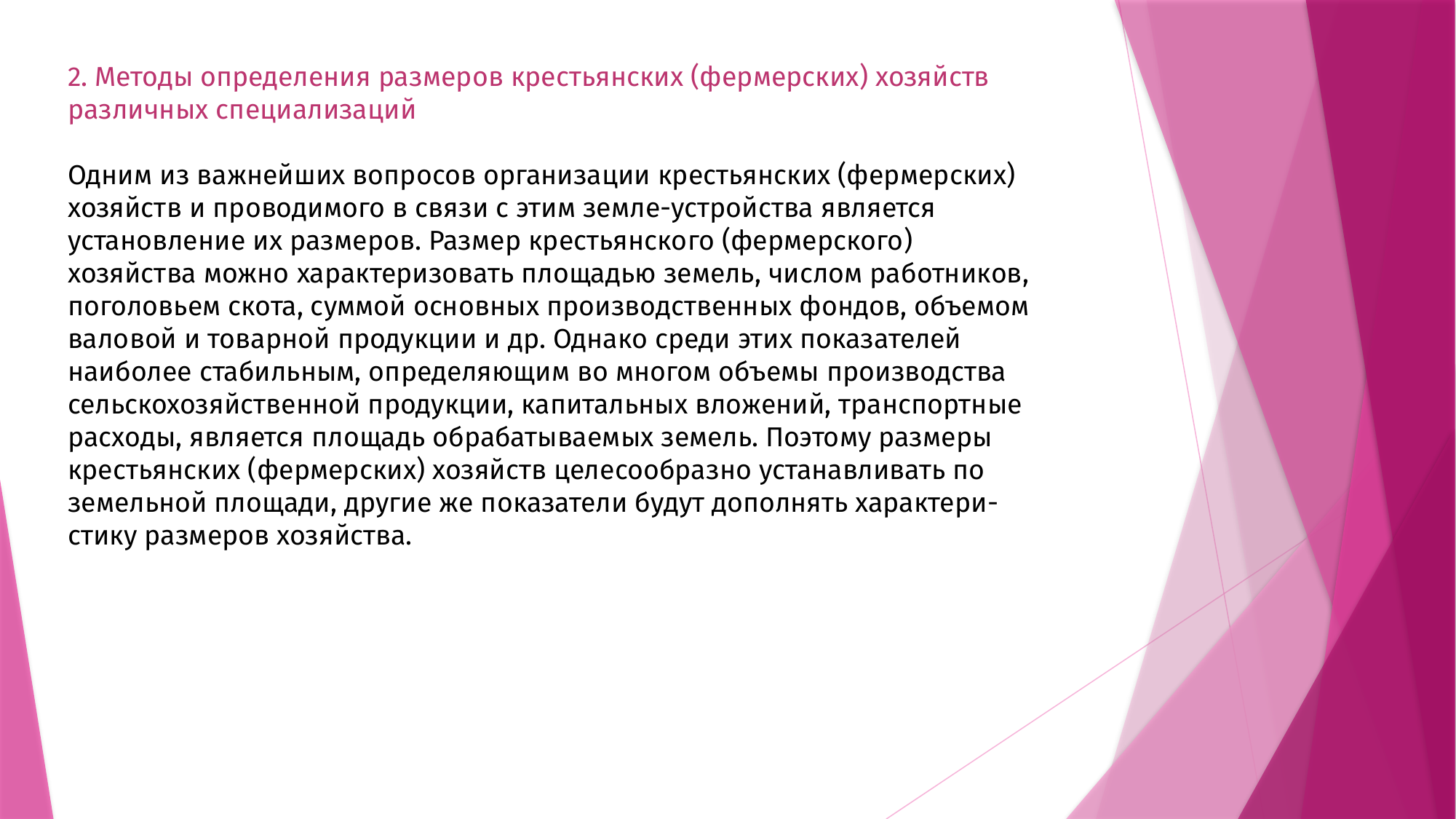

2. Методы определения размеров крестьянских (фермерских) хозяйств различных специализаций

Одним из важнейших вопросов организации крестьянских (фермерских) хозяйств и проводимого в связи с этим земле-устройства является установление их размеров. Размер крестьянского (фермерского) хозяйства можно характеризовать площадью земель, числом работников, поголовьем скота, суммой основных производственных фондов, объемом валовой и товарной продукции и др. Однако среди этих показателей наиболее стабильным, определяющим во многом объемы производства сельскохозяйственной продукции, капитальных вложений, транспортные расходы, является площадь обрабатываемых земель. Поэтому размеры крестьянских (фермерских) хозяйств целесообразно устанавливать по земельной площади, другие же показатели будут дополнять характери-стику размеров хозяйства.